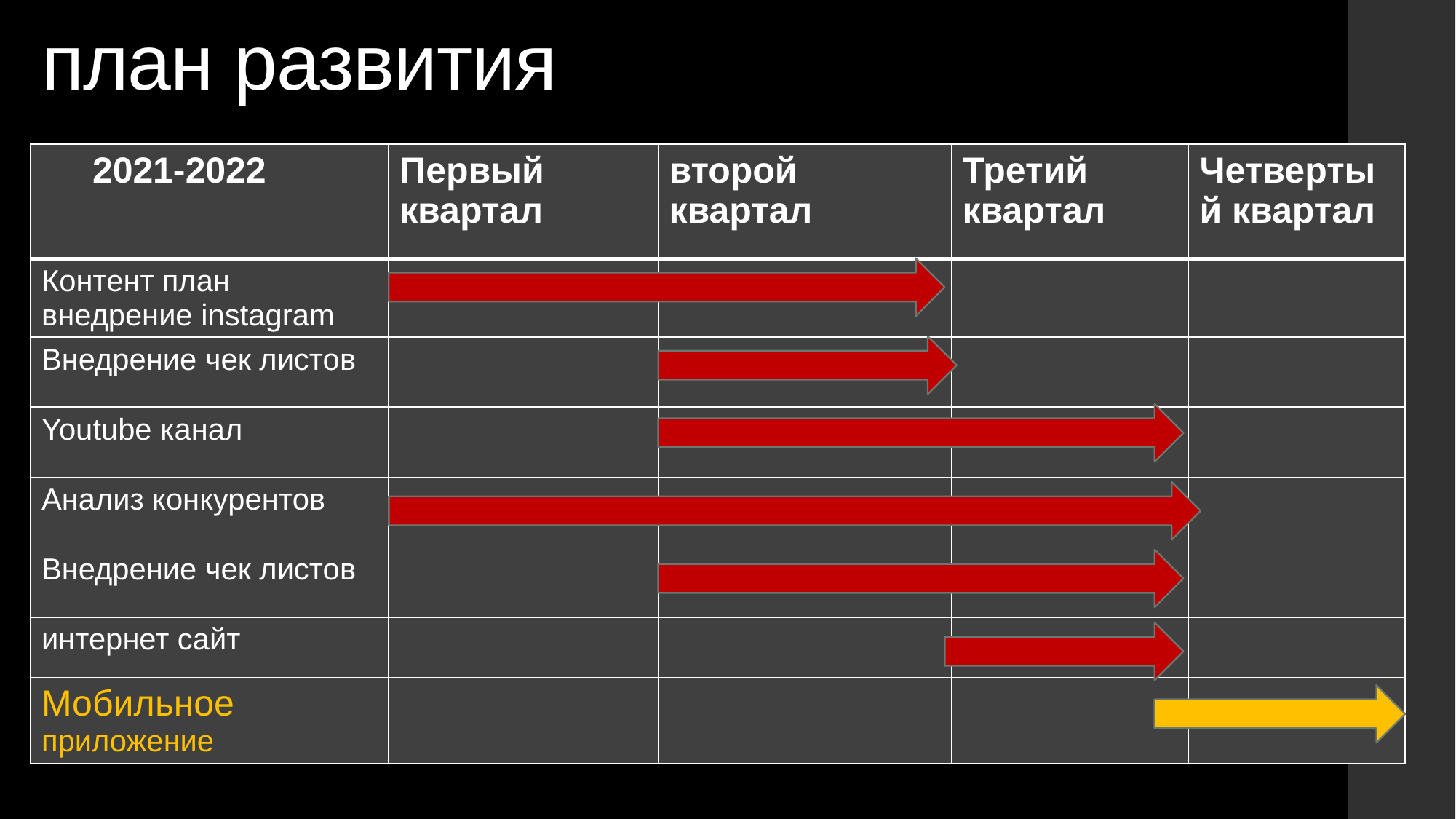

# план развития
| 2021-2022 | Первый квартал | второй квартал | Третий квартал | Четвертый квартал |
| --- | --- | --- | --- | --- |
| Контент план внедрение instagram |  |  |  |  |
| Внедрение чек листов |  |  |  |  |
| Youtube канал |  |  |  |  |
| Анализ конкурентов |  |  |  |  |
| Внедрение чек листов |  |  |  |  |
| интернет сайт |  |  |  |  |
| Мобильное приложение |  |  |  |  |